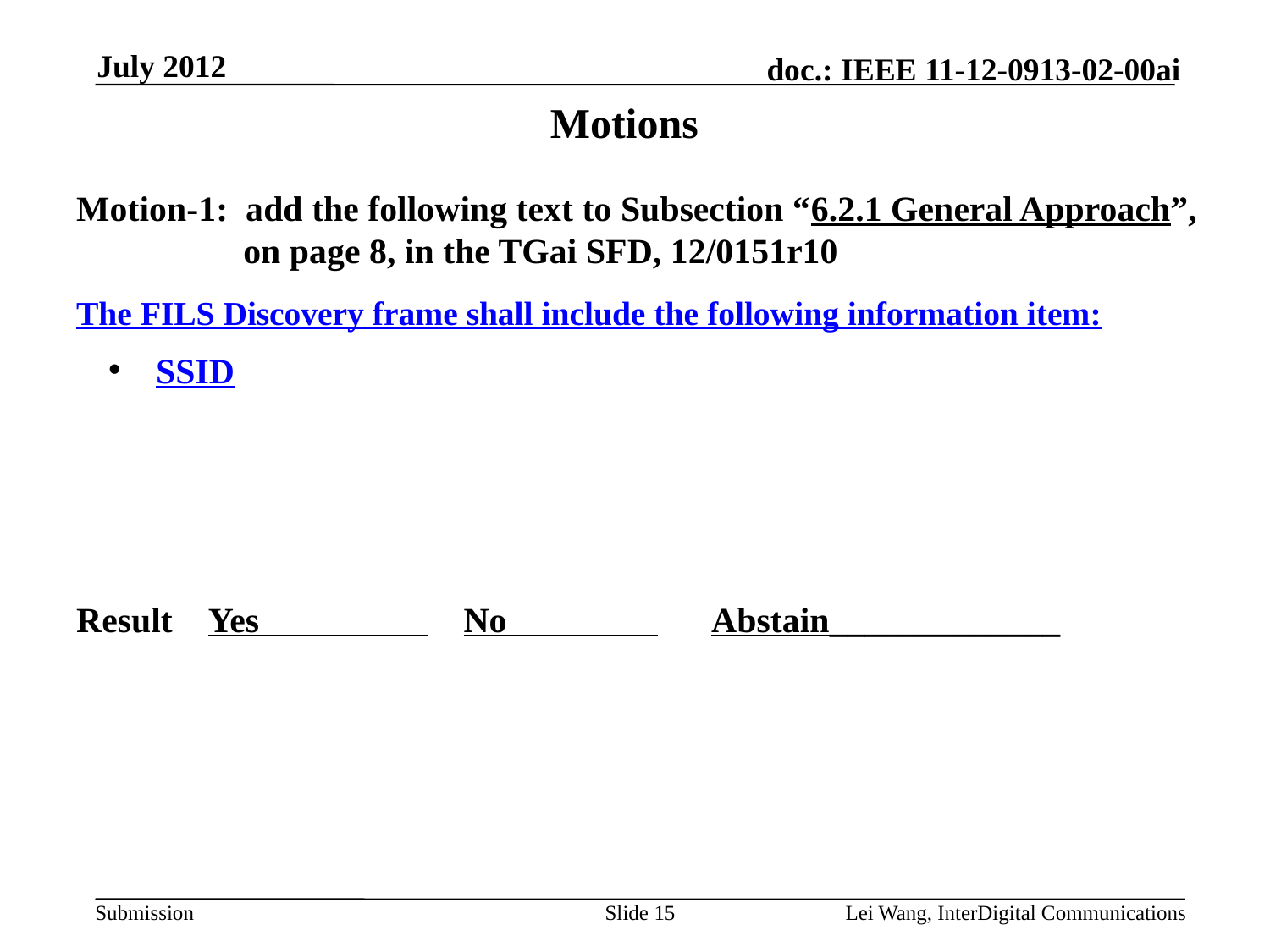

July 2012
# Motions
Motion-1:  add the following text to Subsection “6.2.1 General Approach”,  on page 8, in the TGai SFD, 12/0151r10
The FILS Discovery frame shall include the following information item:
SSID

Result    Yes                       No                       Abstain_____________
Slide 15
Lei Wang, InterDigital Communications